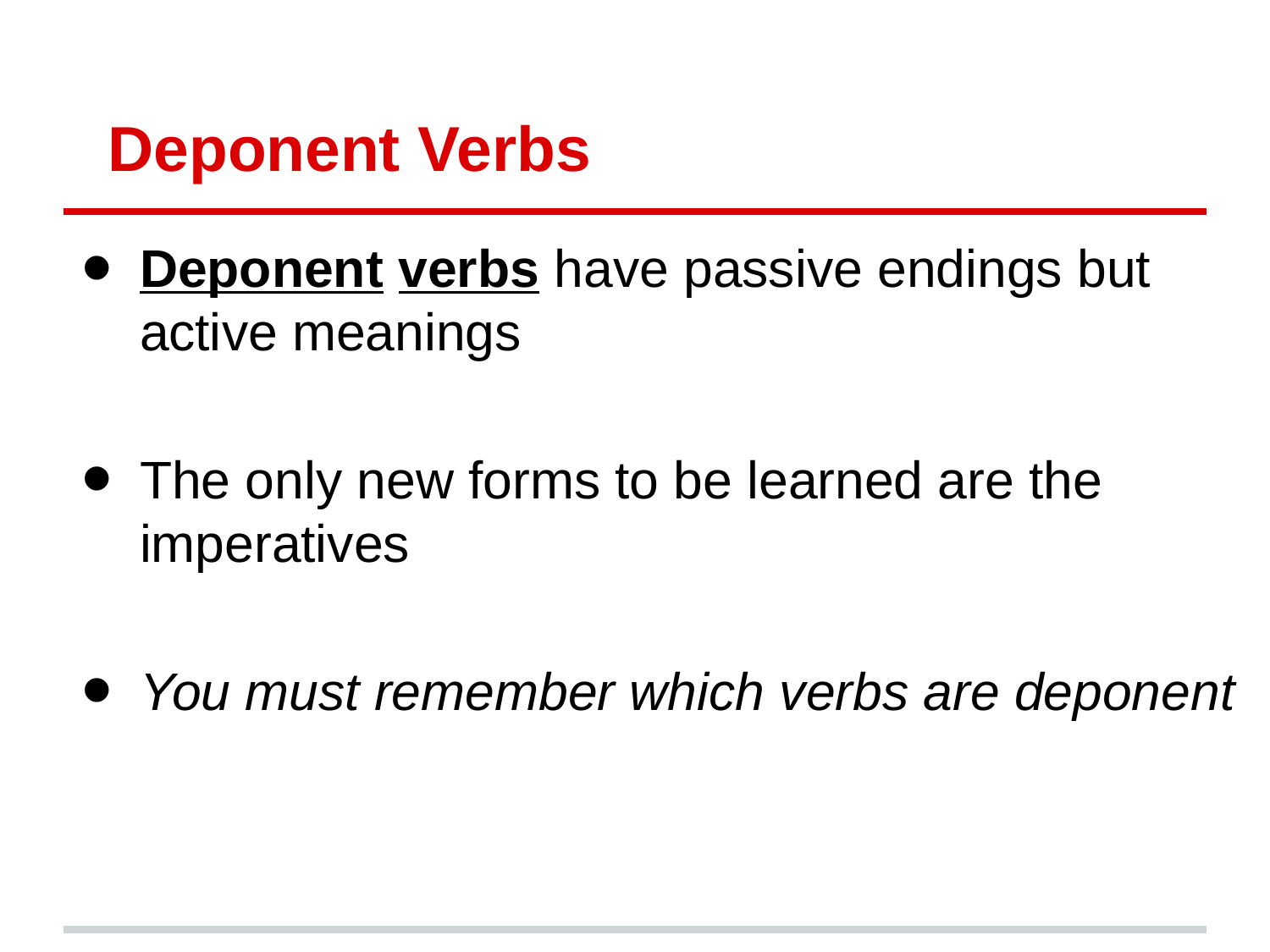

# Deponent Verbs
Deponent verbs have passive endings but active meanings

The only new forms to be learned are the imperatives

You must remember which verbs are deponent